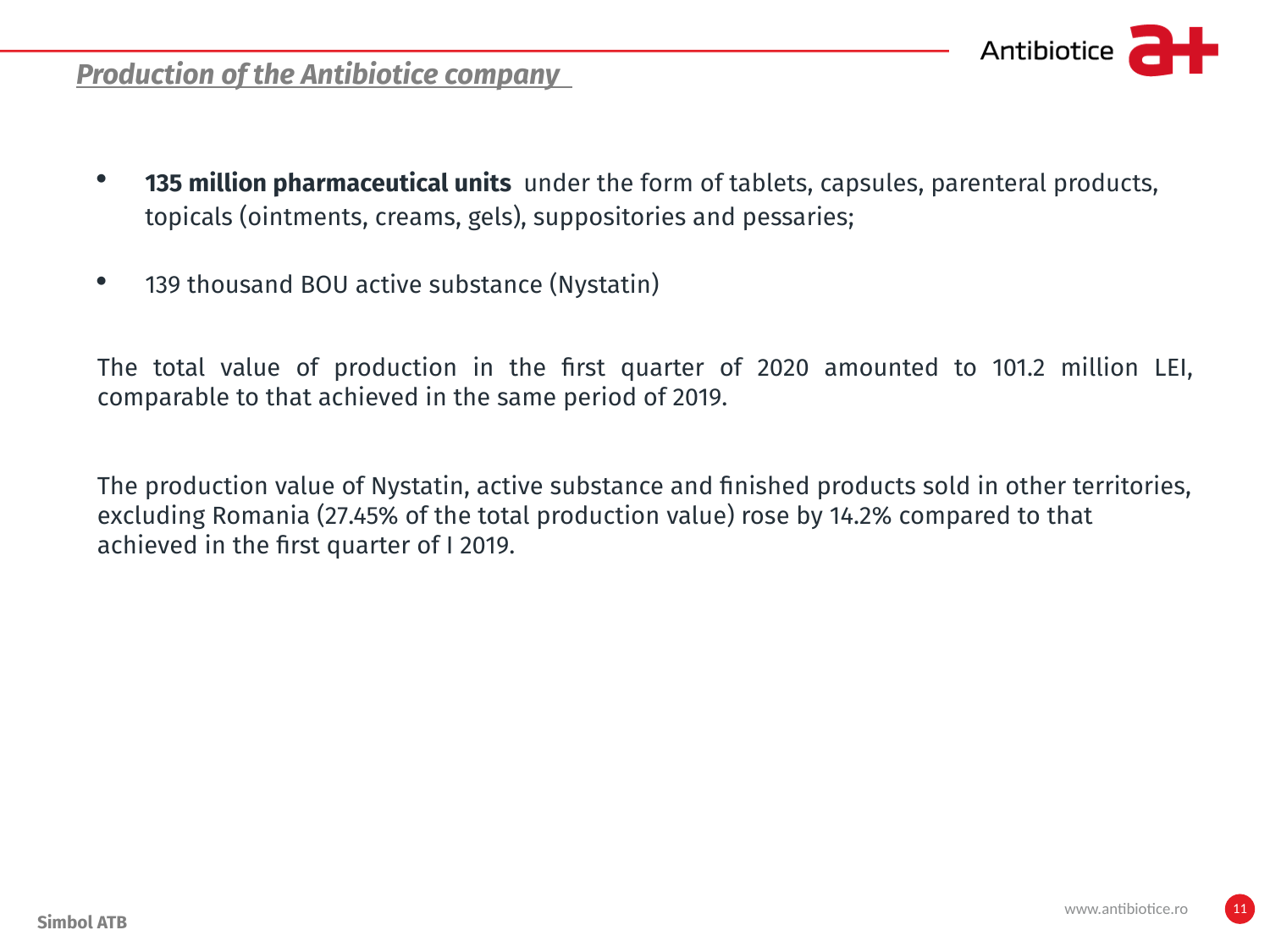

# Production of the Antibiotice company
135 million pharmaceutical units  under the form of tablets, capsules, parenteral products, topicals (ointments, creams, gels), suppositories and pessaries;

139 thousand BOU active substance (Nystatin)

The total value of production in the first quarter of 2020 amounted to 101.2 million LEI, comparable to that achieved in the same period of 2019.

The production value of Nystatin, active substance and finished products sold in other territories, excluding Romania (27.45% of the total production value) rose by 14.2% compared to that achieved in the first quarter of I 2019.
www.antibiotice.ro
11
Simbol ATB